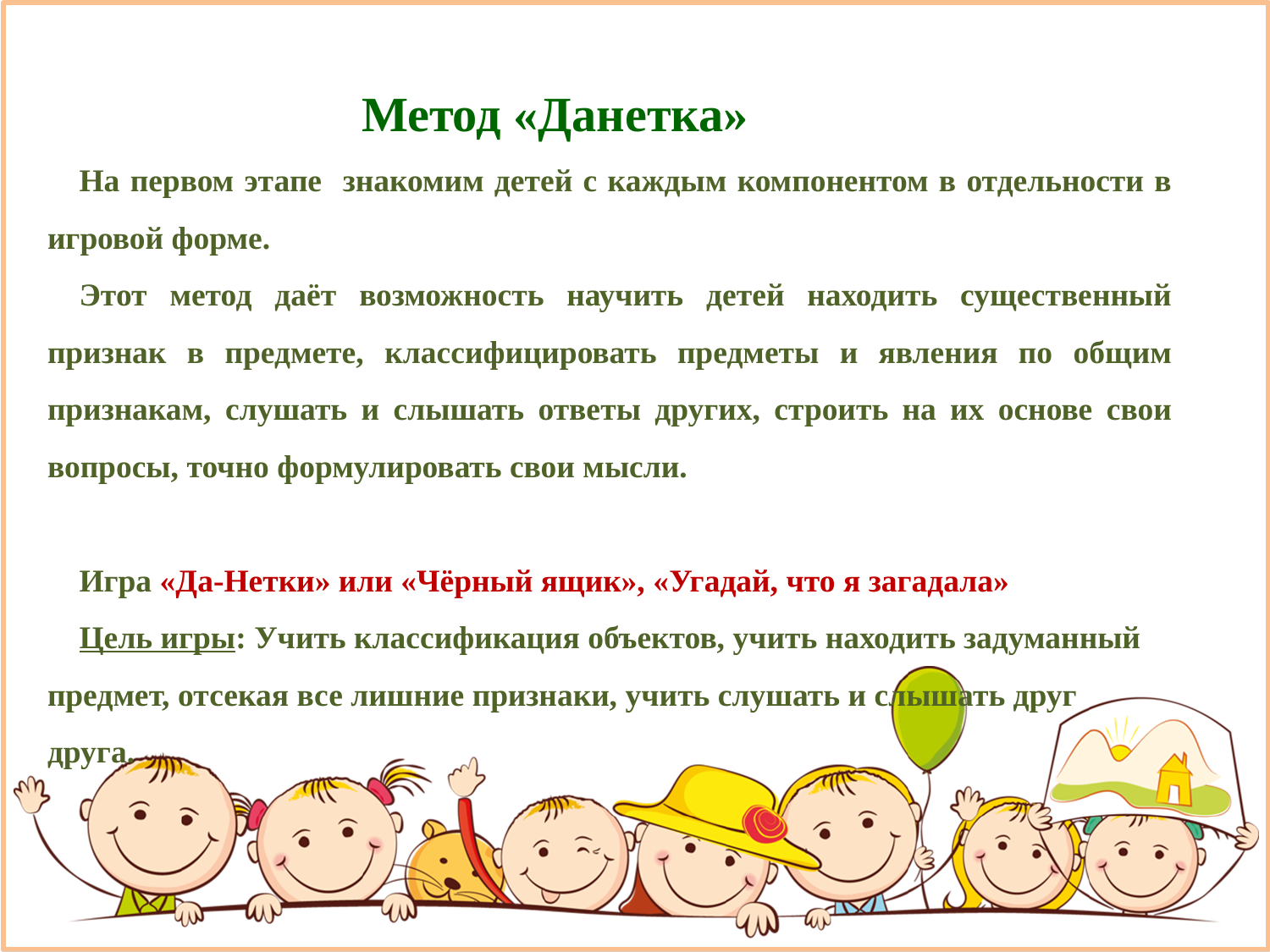

Метод «Данетка»
На первом этапе  знакомим детей с каждым компонентом в отдельности в игровой форме.
Этот метод даёт возможность научить детей находить существенный признак в предмете, классифицировать предметы и явления по общим признакам, слушать и слышать ответы других, строить на их основе свои вопросы, точно формулировать свои мысли.

Игра «Да-Нетки» или «Чёрный ящик», «Угадай, что я загадала»
Цель игры: Учить классификация объектов, учить находить задуманный предмет, отсекая все лишние признаки, учить слушать и слышать друг друга.